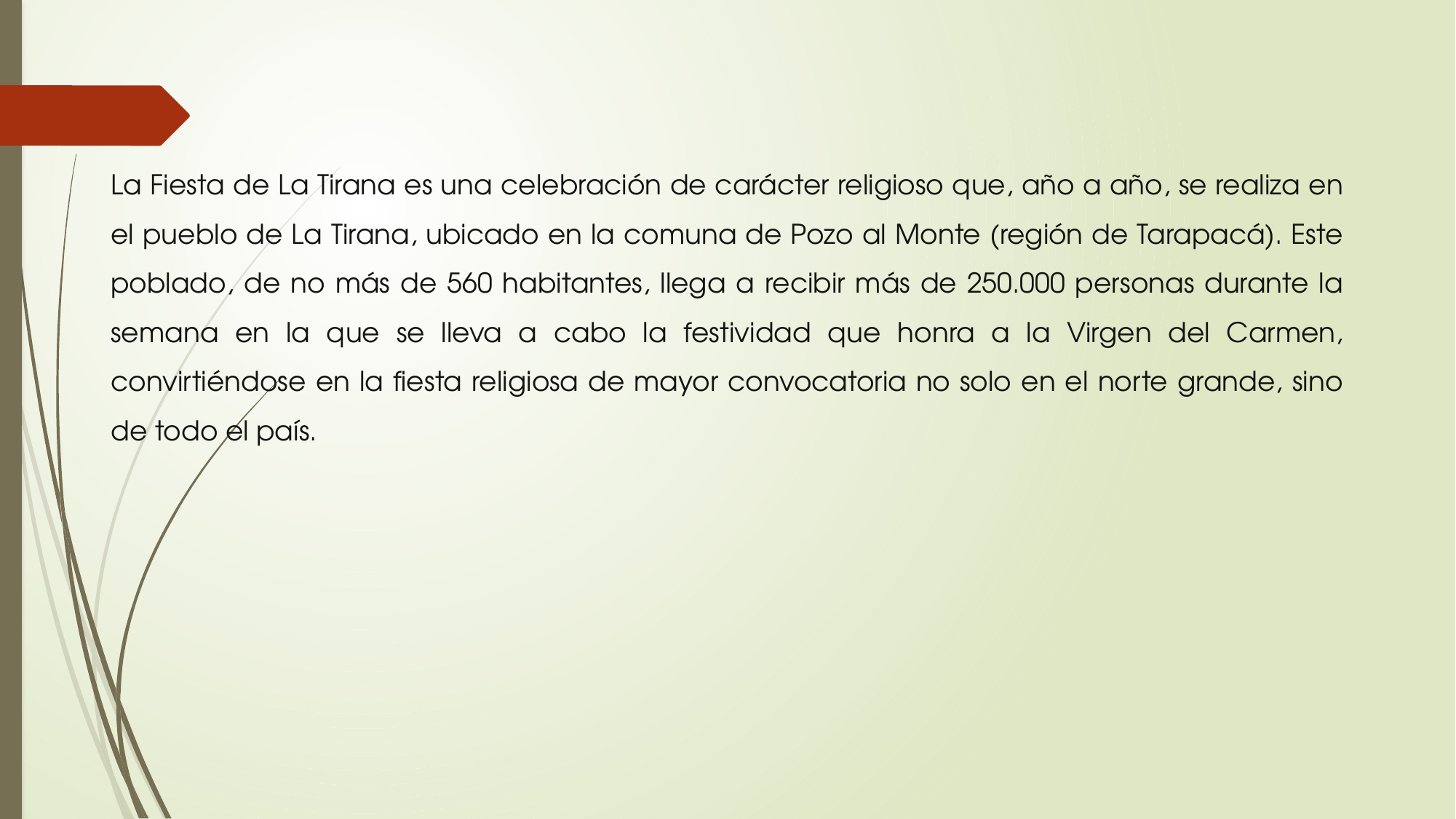

La Fiesta de La Tirana es una celebración de carácter religioso que, año a año, se realiza en el pueblo de La Tirana, ubicado en la comuna de Pozo al Monte (región de Tarapacá). Este poblado, de no más de 560 habitantes, llega a recibir más de 250.000 personas durante la semana en la que se lleva a cabo la festividad que honra a la Virgen del Carmen, convirtiéndose en la fiesta religiosa de mayor convocatoria no solo en el norte grande, sino de todo el país.